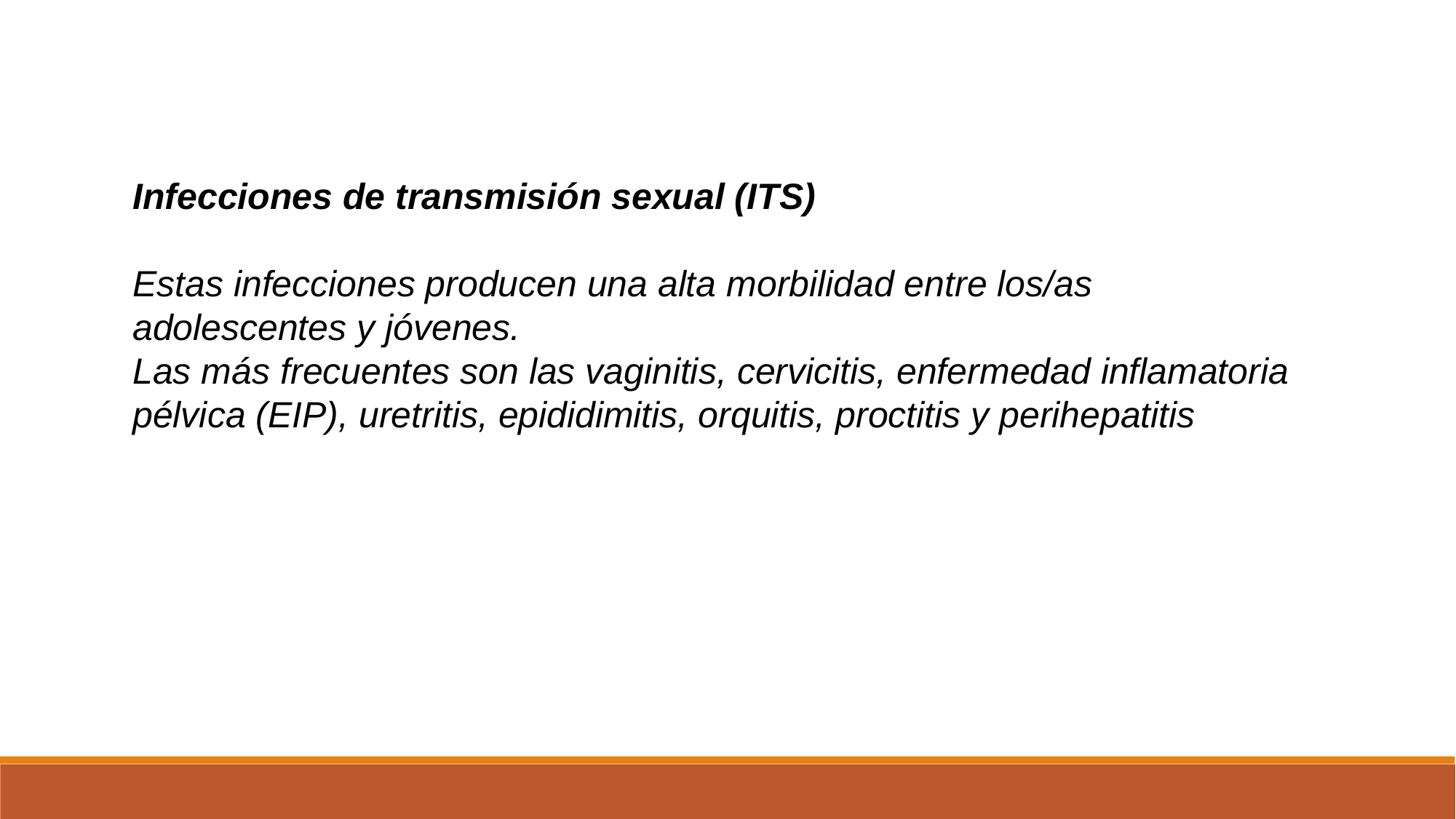

Infecciones de transmisión sexual (ITS)

Estas infecciones producen una alta morbilidad entre los/as adolescentes y jóvenes.
Las más frecuentes son las vaginitis, cervicitis, enfermedad inflamatoria pélvica (EIP), uretritis, epididimitis, orquitis, proctitis y perihepatitis